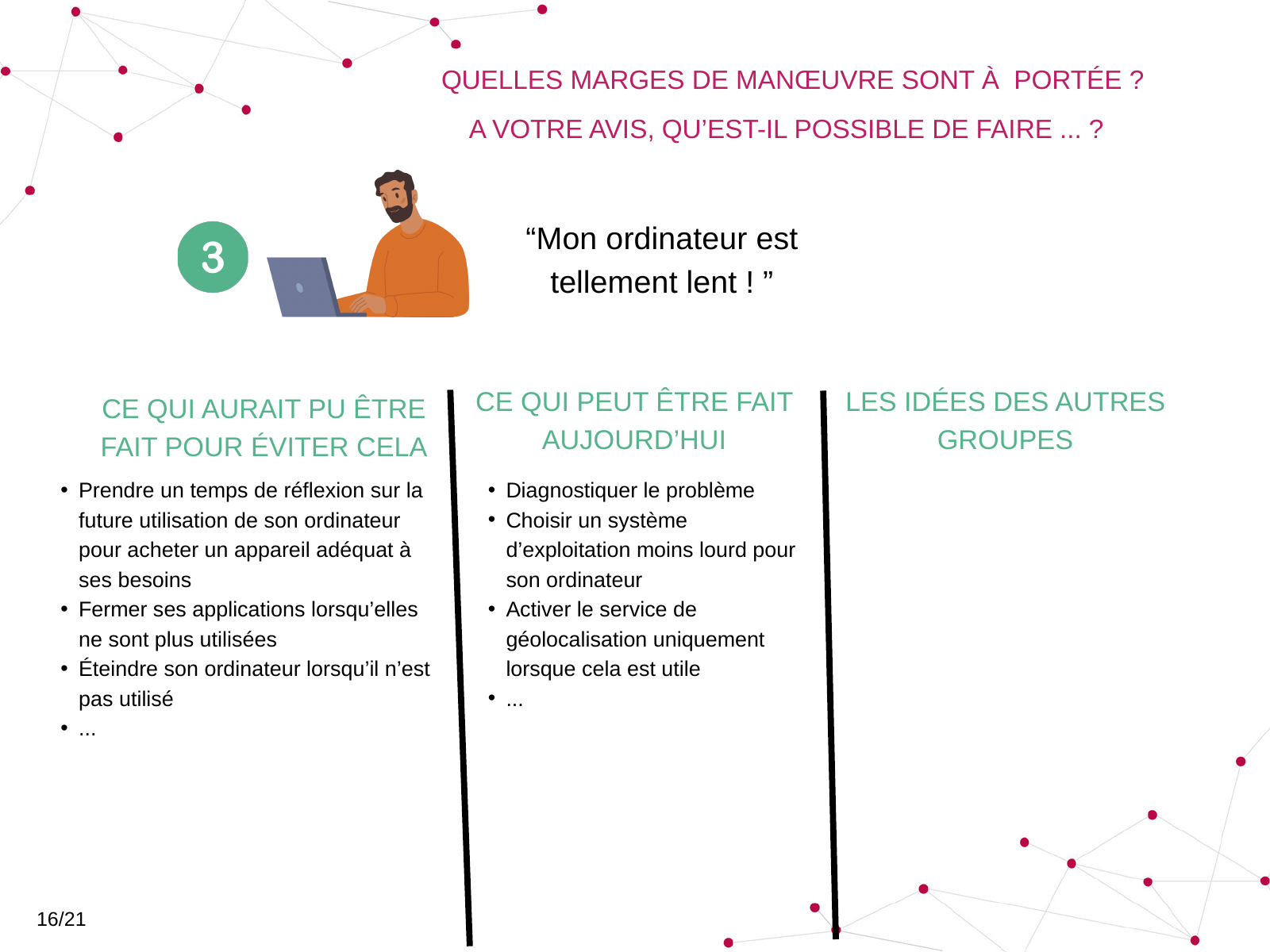

QUELLES MARGES DE MANŒUVRE SONT À  PORTÉE ?
A VOTRE AVIS, QU’EST-IL POSSIBLE DE FAIRE ... ?

“Mon ordinateur est tellement lent ! ”

CE QUI PEUT ÊTRE FAIT AUJOURD’HUI
LES IDÉES DES AUTRES GROUPES
CE QUI AURAIT PU ÊTRE FAIT POUR ÉVITER CELA

Prendre un temps de réflexion sur la future utilisation de son ordinateur pour acheter un appareil adéquat à ses besoins
Fermer ses applications lorsqu’elles ne sont plus utilisées
Éteindre son ordinateur lorsqu’il n’est pas utilisé
...
Diagnostiquer le problème
Choisir un système d’exploitation moins lourd pour son ordinateur
Activer le service de géolocalisation uniquement lorsque cela est utile
...
16/21